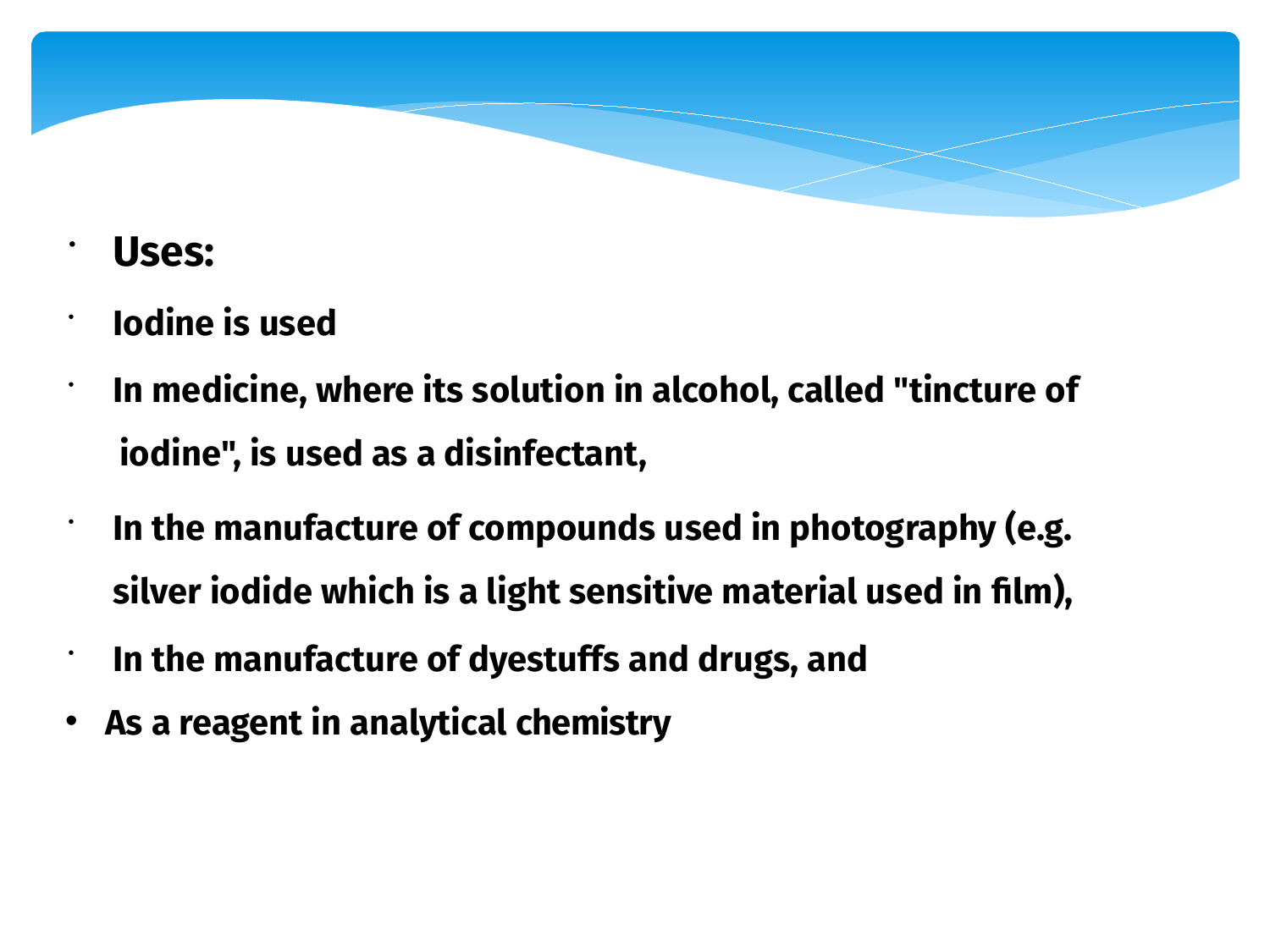

Uses:
Iodine is used
In medicine, where its solution in alcohol, called "tincture of
iodine", is used as a disinfectant,
In the manufacture of compounds used in photography (e.g. silver iodide which is a light sensitive material used in film),
In the manufacture of dyestuffs and drugs, and
As a reagent in analytical chemistry